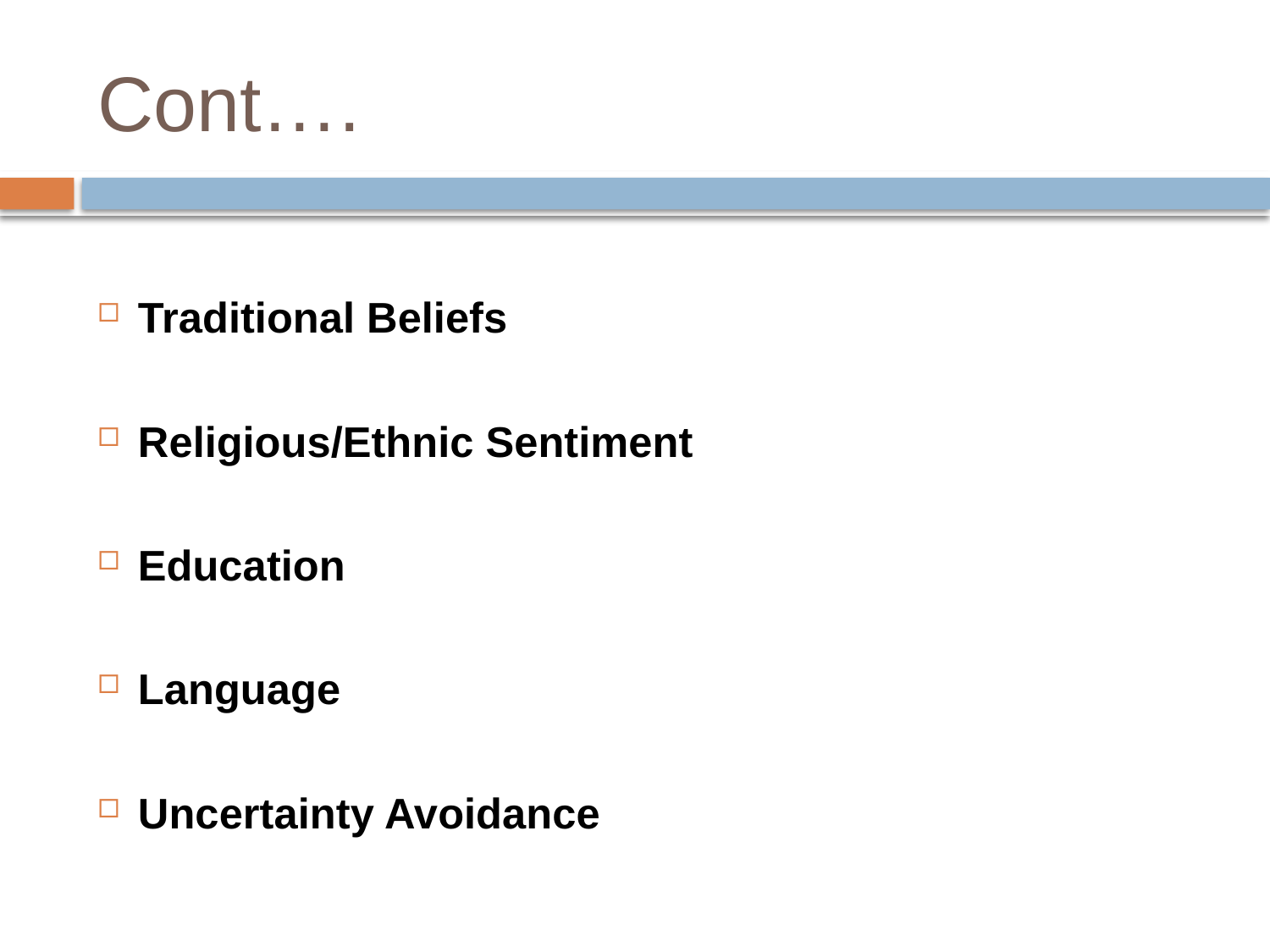

# Cont….

Traditional Beliefs

Religious/Ethnic Sentiment

Education

Language

Uncertainty Avoidance